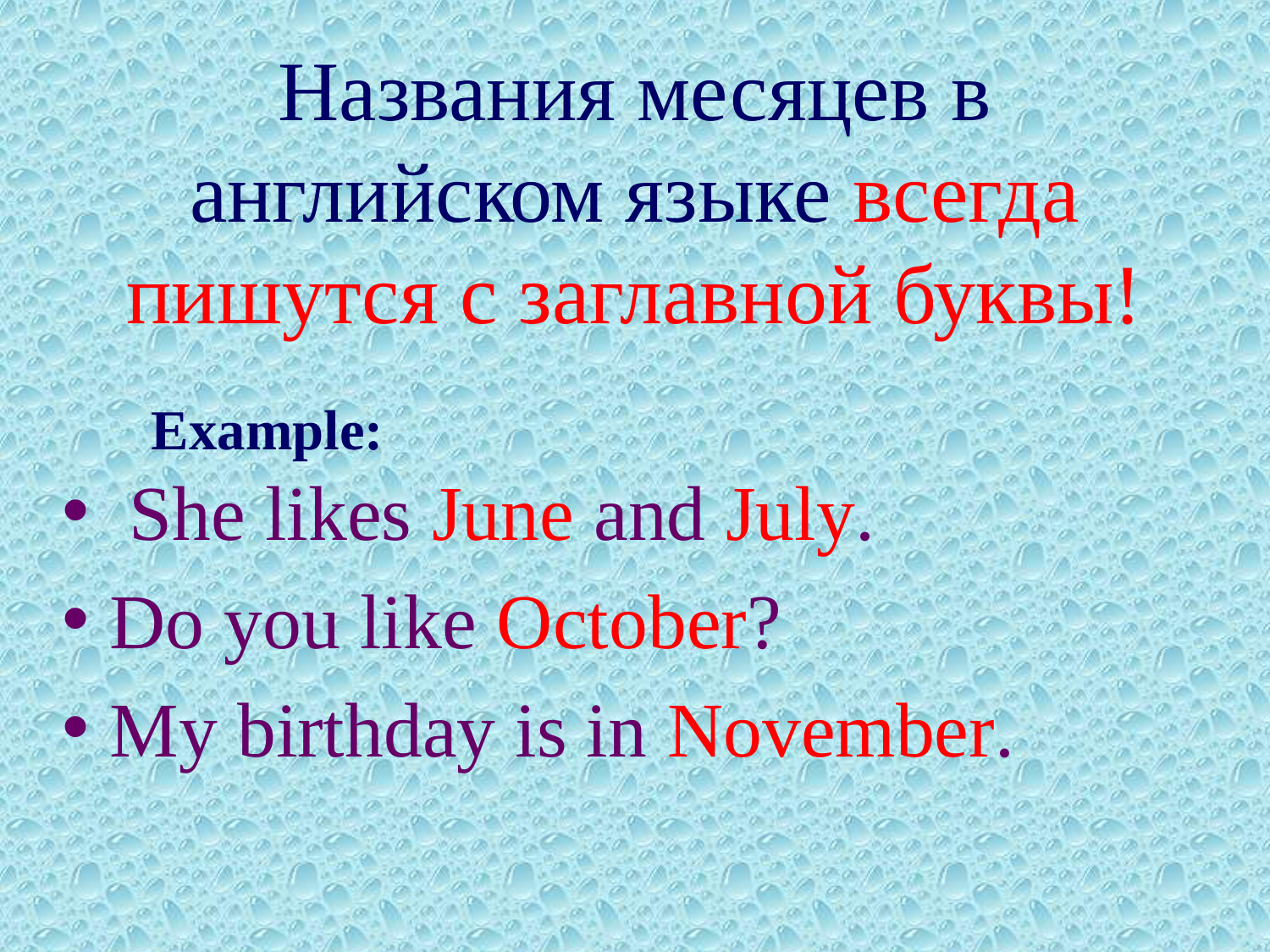

# Названия месяцев в английском языке всегда пишутся с заглавной буквы!
Example:

 She likes June and July.
Do you like October?
My birthday is in November.